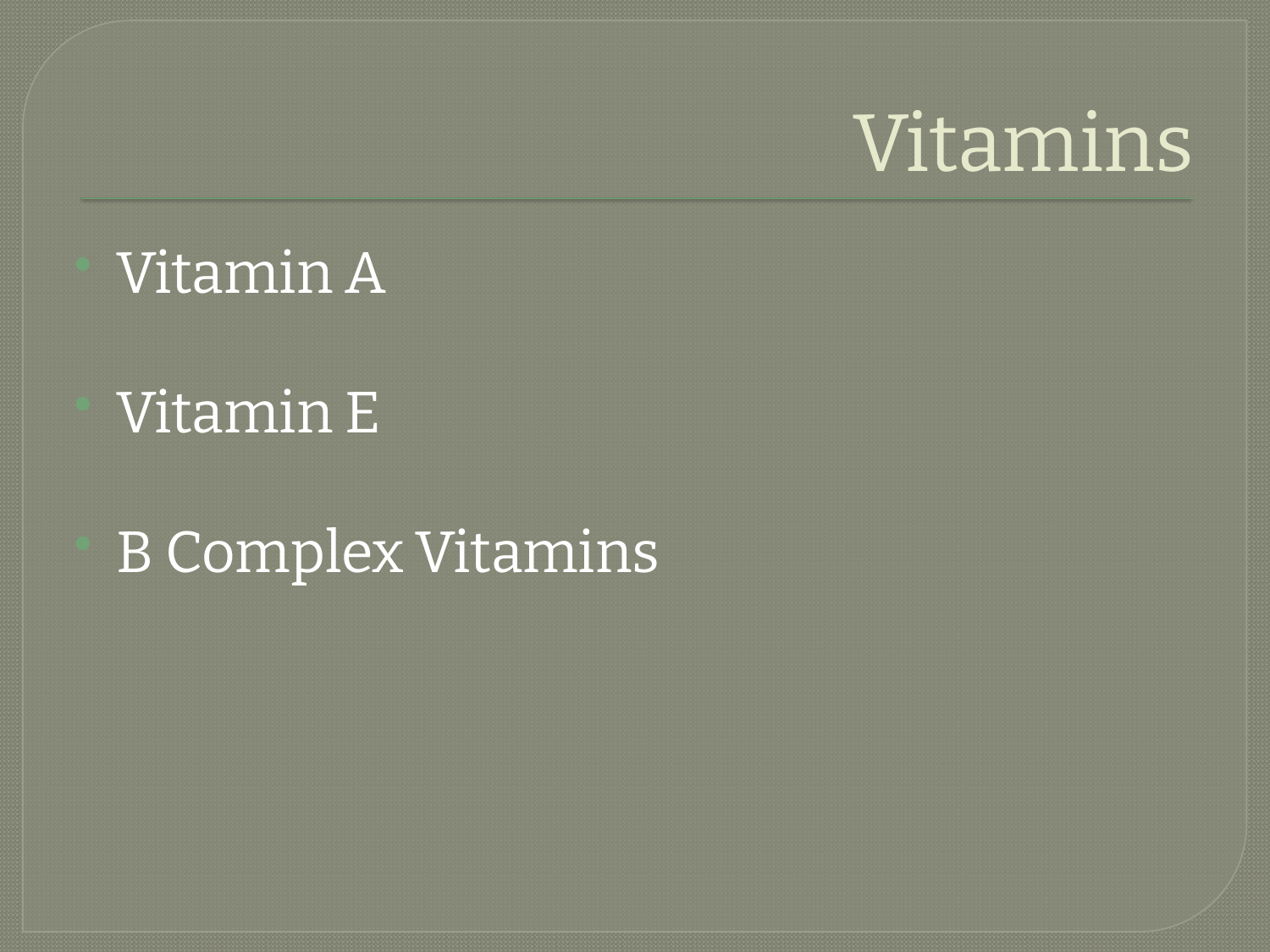

# Vitamins
Vitamin A

Vitamin E

B Complex Vitamins